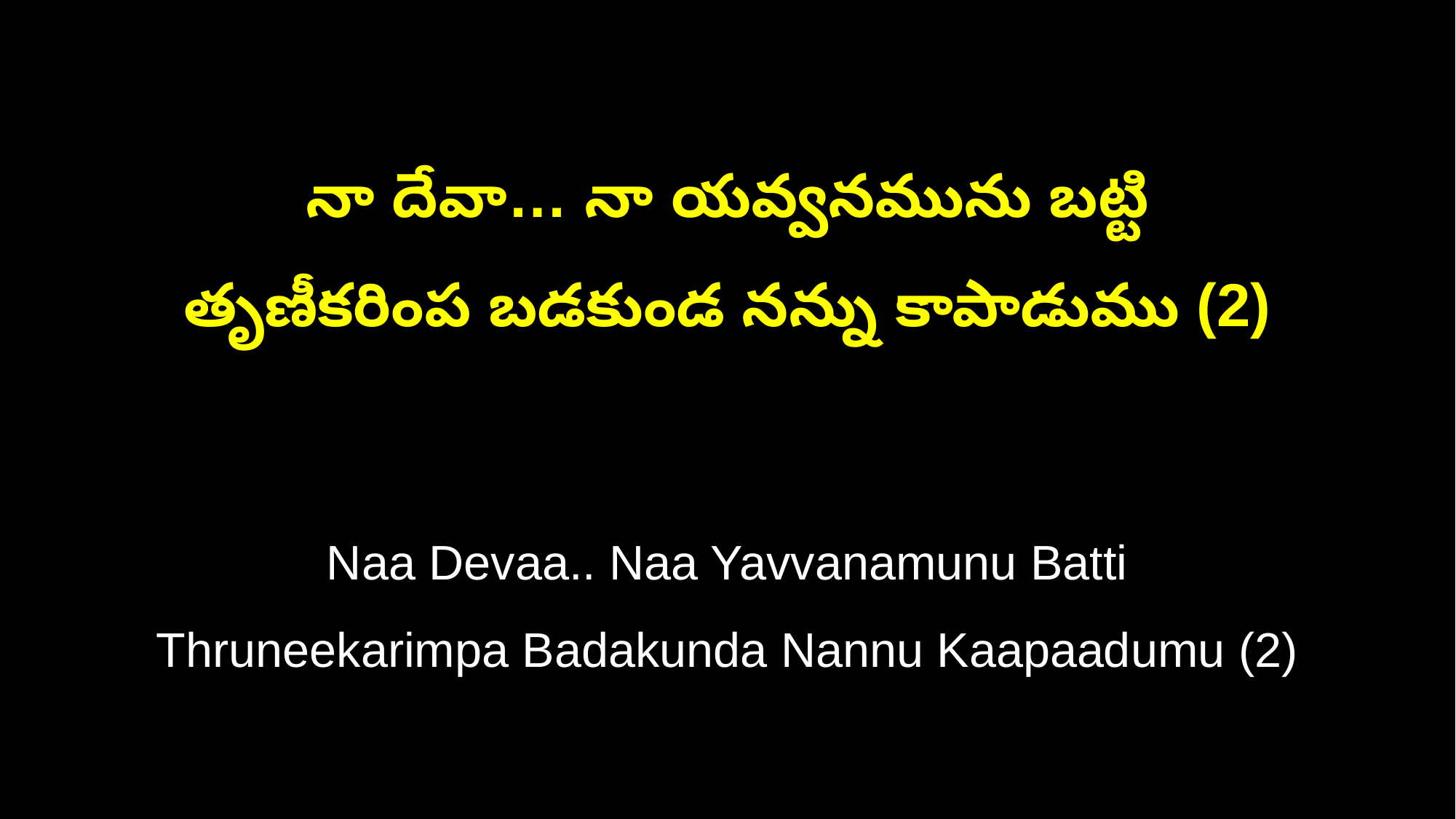

నా దేవా… నా యవ్వనమును బట్టి
తృణీకరింప బడకుండ నన్ను కాపాడుము (2)
Naa Devaa.. Naa Yavvanamunu Batti
Thruneekarimpa Badakunda Nannu Kaapaadumu (2)